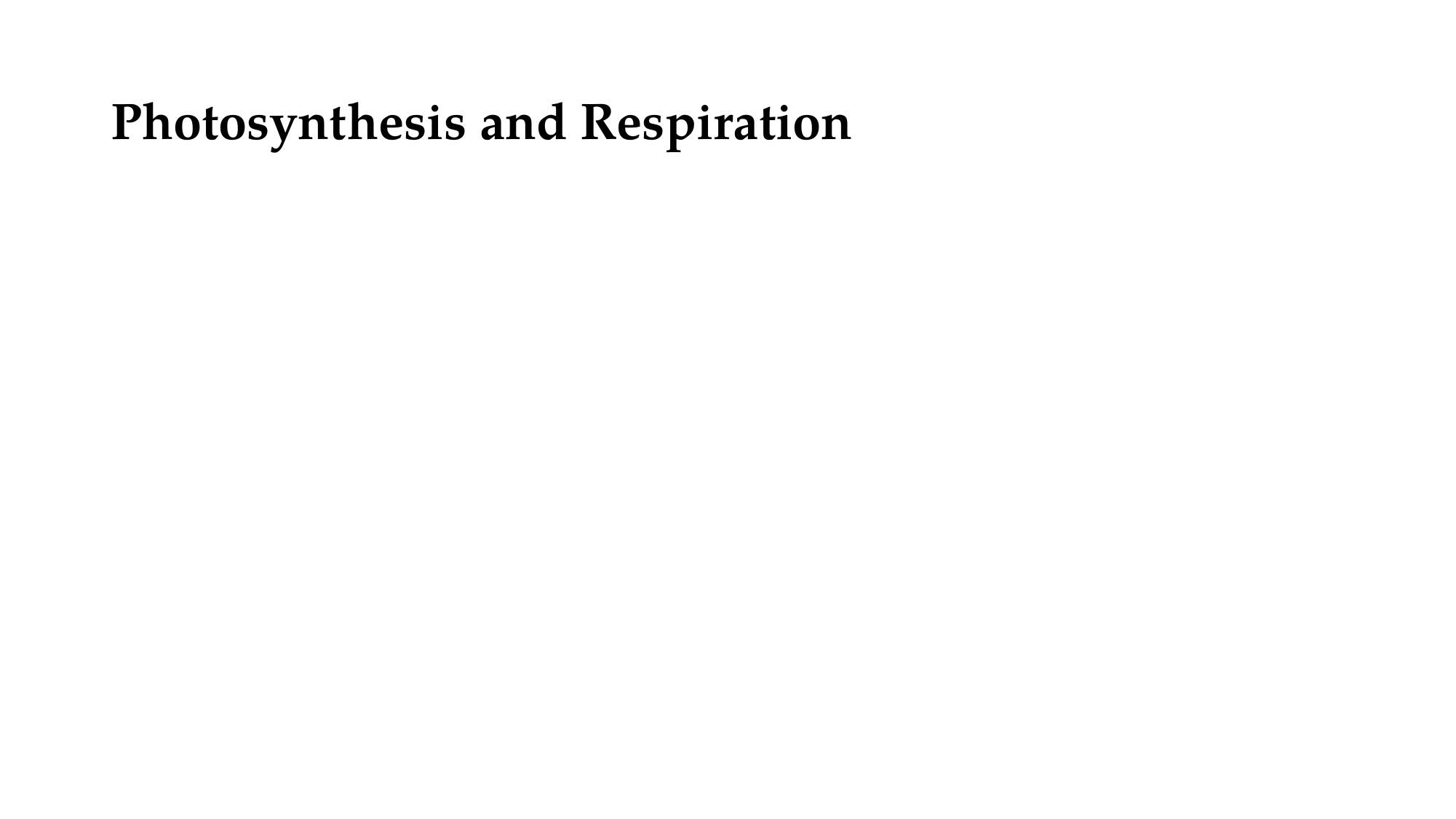

# Photosynthesis and Respiration
Cellular respiration is the process by which other organisms gain energy from eating the tissues of producers.